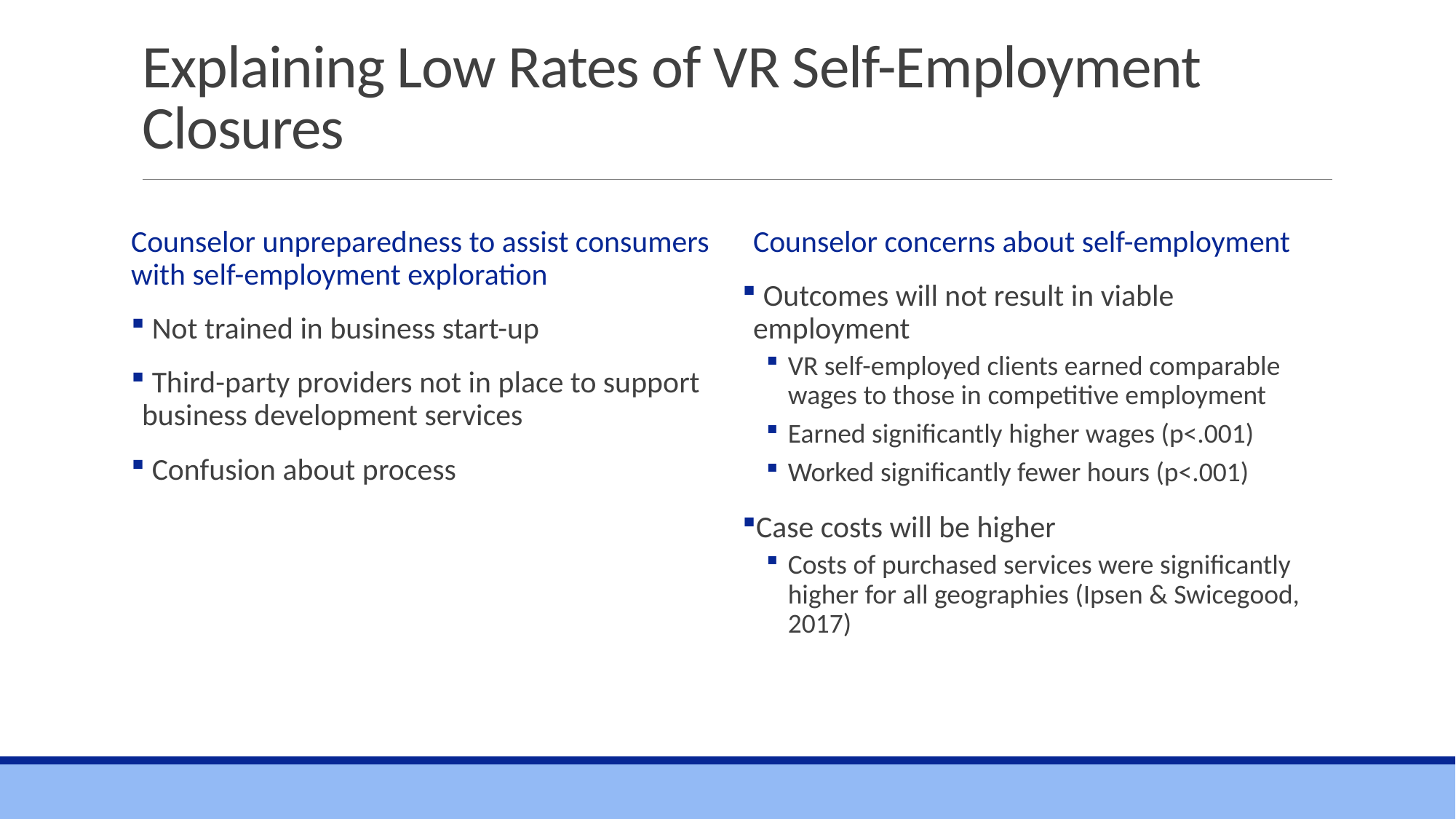

# Explaining Low Rates of VR Self-Employment Closures
Counselor unpreparedness to assist consumers with self-employment exploration
 Not trained in business start-up
 Third-party providers not in place to support business development services
 Confusion about process

Counselor concerns about self-employment
 Outcomes will not result in viable employment
VR self-employed clients earned comparable wages to those in competitive employment
Earned significantly higher wages (p<.001)
Worked significantly fewer hours (p<.001)
Case costs will be higher
Costs of purchased services were significantly higher for all geographies (Ipsen & Swicegood, 2017)